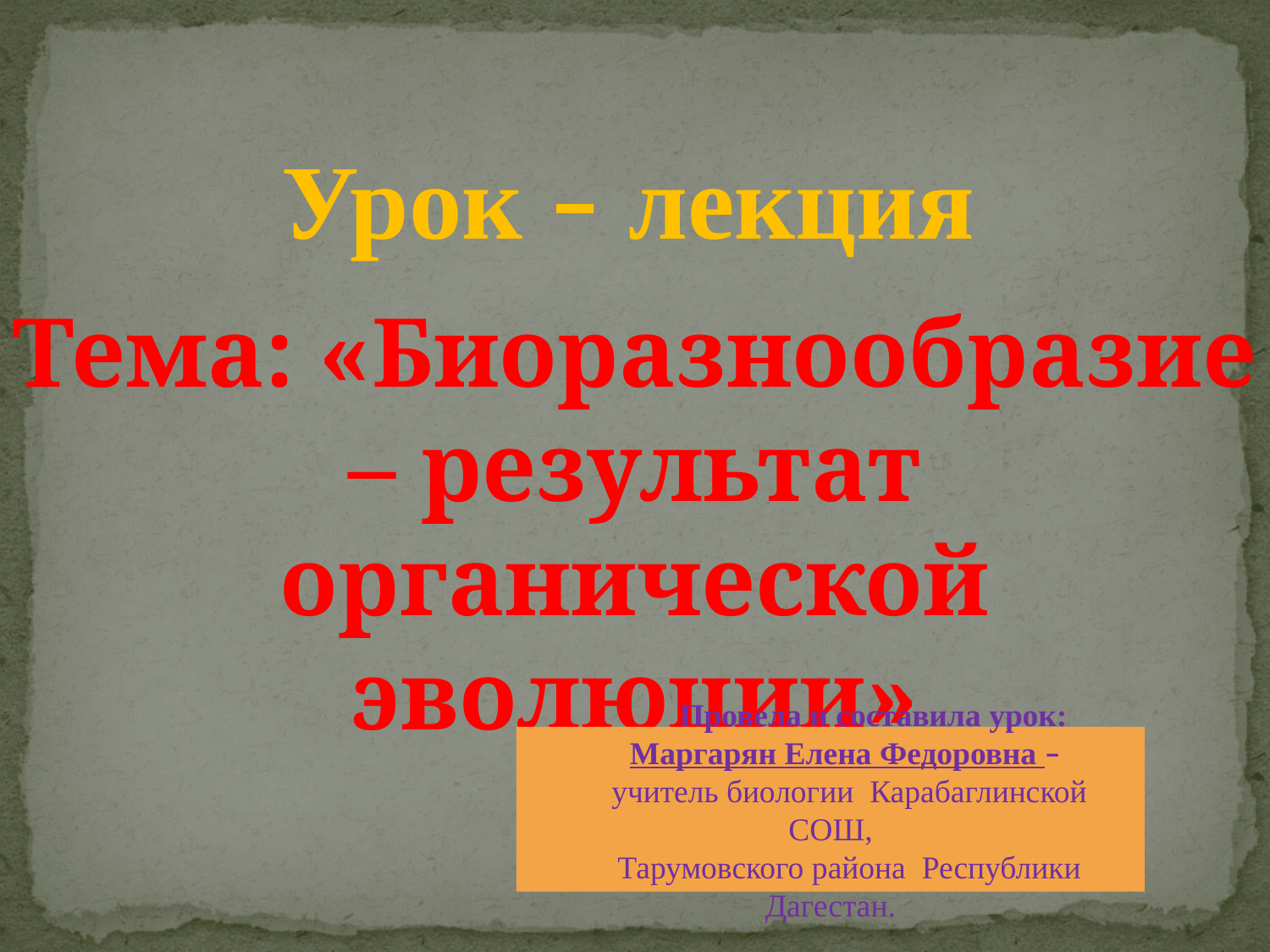

Урок – лекция
Тема: «Биоразнообразие – результат органической эволюции»
      Провела и составила урок:
Маргарян Елена Федоровна –
учитель биологии  Карабаглинской СОШ,
Тарумовского района  Республики Дагестан.